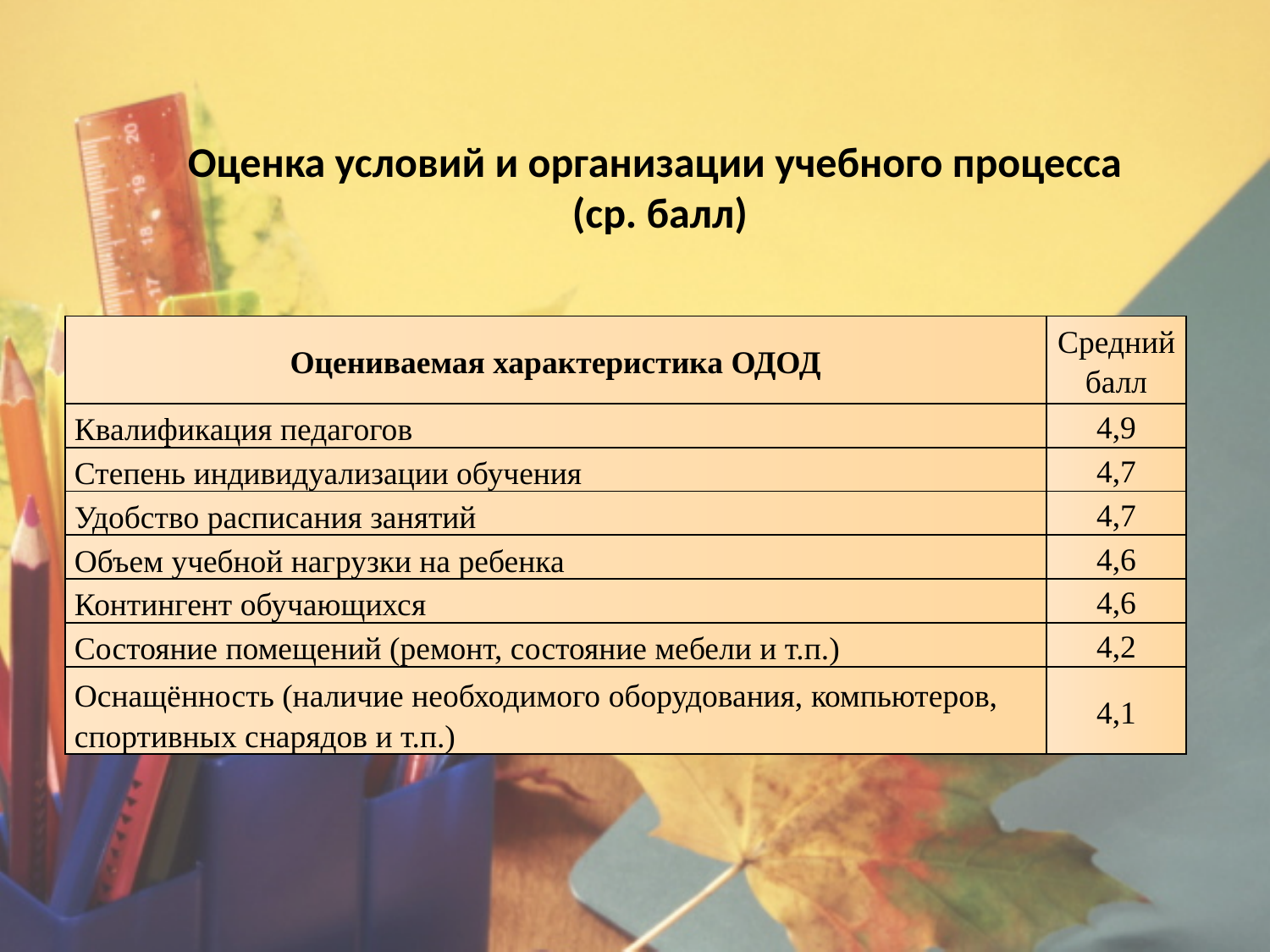

Оценка условий и организации учебного процесса
 (ср. балл)
| Оцениваемая характеристика ОДОД | Средний балл |
| --- | --- |
| Квалификация педагогов | 4,9 |
| Степень индивидуализации обучения | 4,7 |
| Удобство расписания занятий | 4,7 |
| Объем учебной нагрузки на ребенка | 4,6 |
| Контингент обучающихся | 4,6 |
| Состояние помещений (ремонт, состояние мебели и т.п.) | 4,2 |
| Оснащённость (наличие необходимого оборудования, компьютеров, спортивных снарядов и т.п.) | 4,1 |